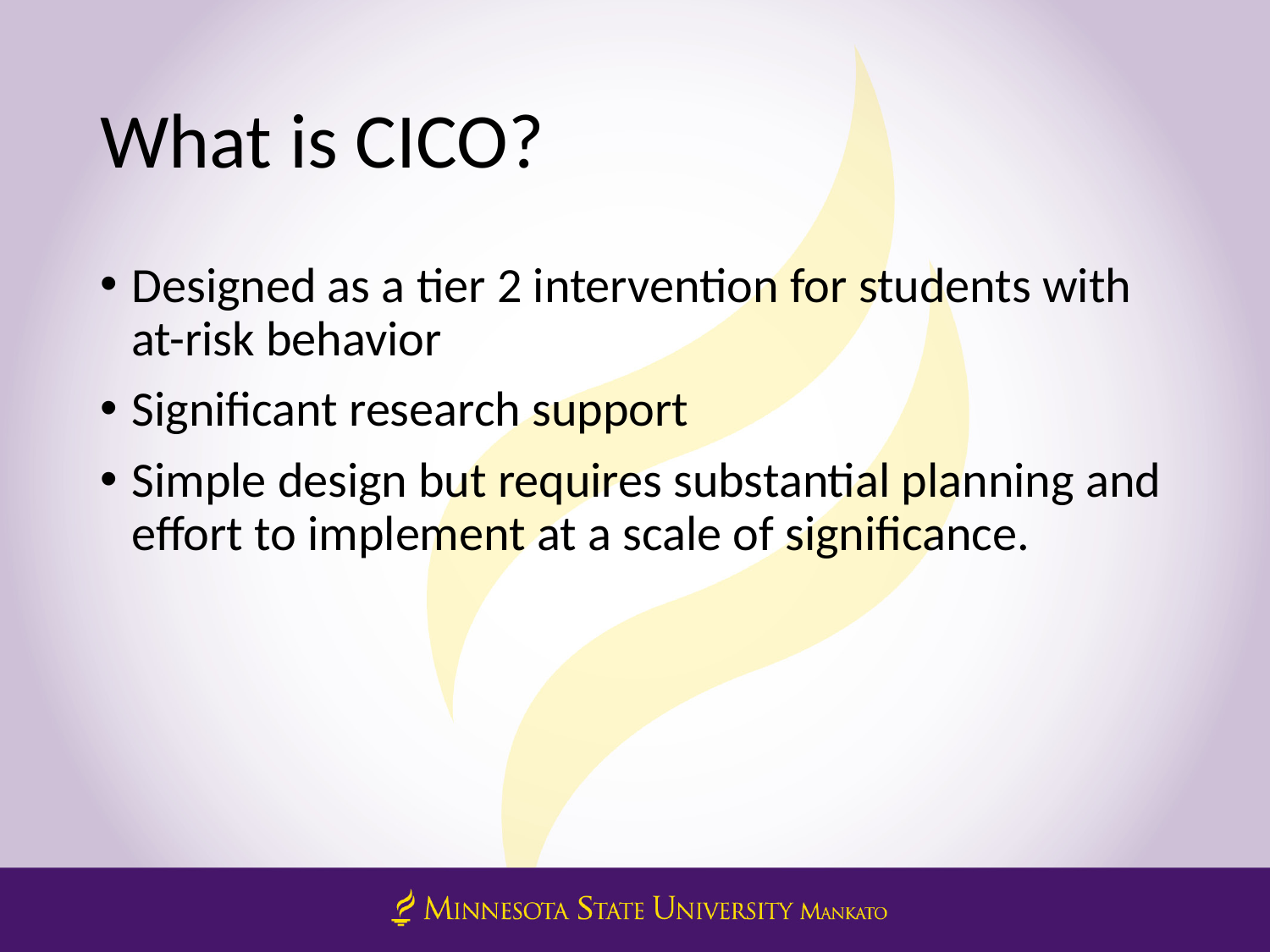

# What is CICO?
Designed as a tier 2 intervention for students with at-risk behavior
Significant research support
Simple design but requires substantial planning and effort to implement at a scale of significance.